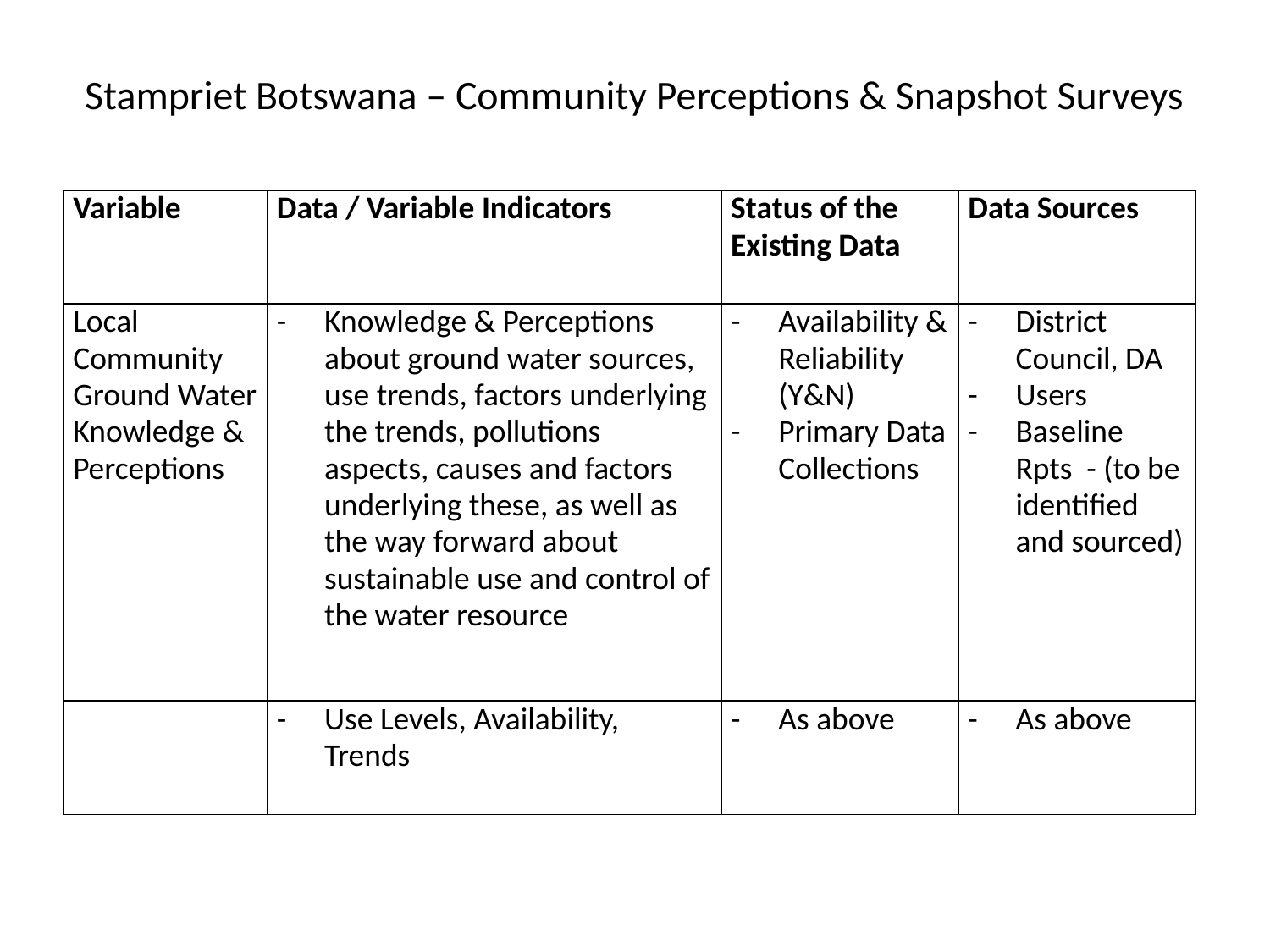

# Stampriet Botswana – Community Perceptions & Snapshot Surveys
| Variable | Data / Variable Indicators | Status of the Existing Data | Data Sources |
| --- | --- | --- | --- |
| Local Community Ground Water Knowledge & Perceptions | Knowledge & Perceptions about ground water sources, use trends, factors underlying the trends, pollutions aspects, causes and factors underlying these, as well as the way forward about sustainable use and control of the water resource | Availability & Reliability (Y&N) Primary Data Collections | District Council, DA Users Baseline Rpts - (to be identified and sourced) |
|  | Use Levels, Availability, Trends | As above | As above |